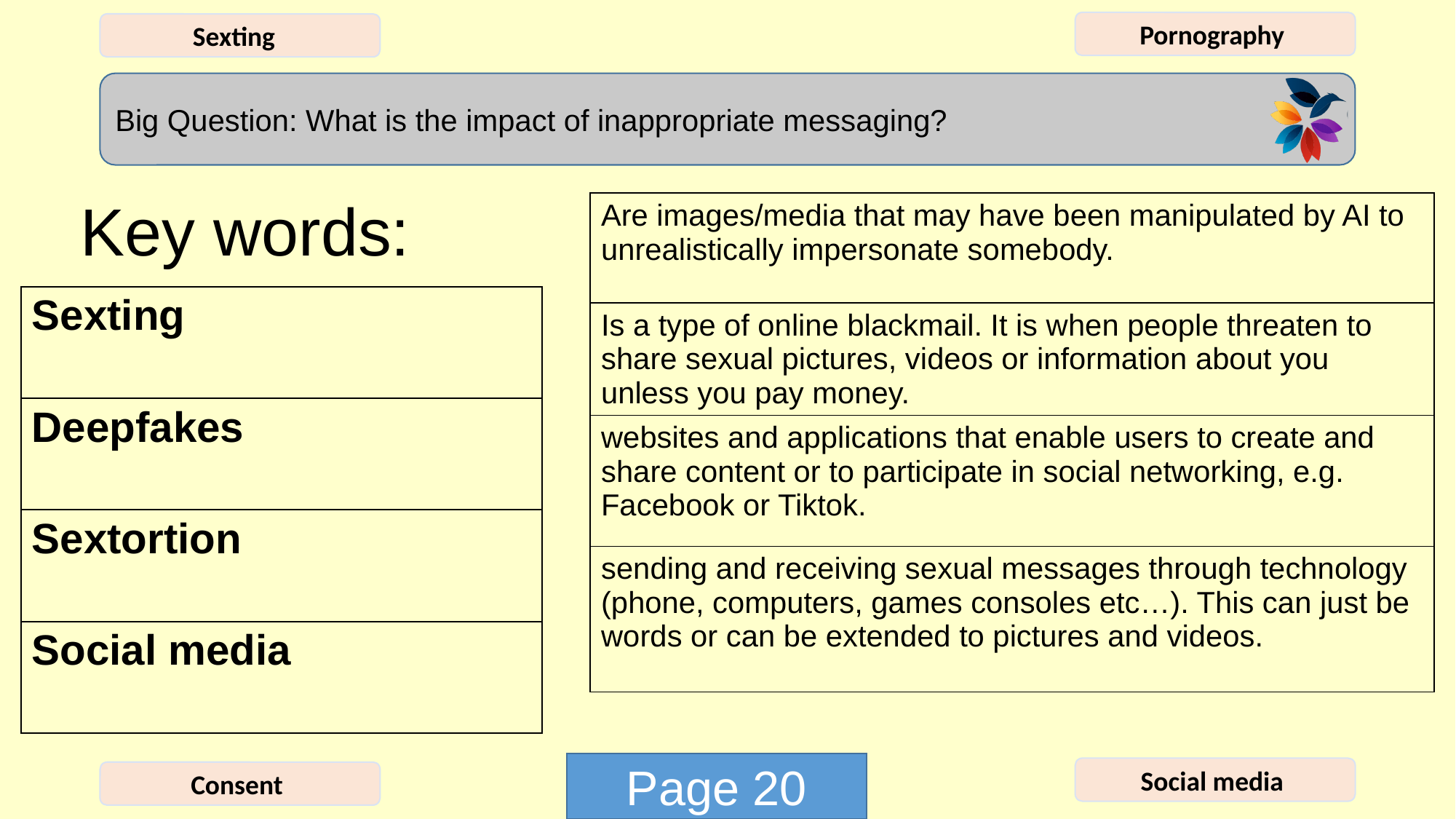

Key words:
| Are images/media that may have been manipulated by AI to unrealistically impersonate somebody. |
| --- |
| Is a type of online blackmail. It is when people threaten to share sexual pictures, videos or information about you unless you pay money. |
| websites and applications that enable users to create and share content or to participate in social networking, e.g. Facebook or Tiktok. |
| sending and receiving sexual messages through technology (phone, computers, games consoles etc…). This can just be words or can be extended to pictures and videos. |
| Sexting |
| --- |
| Deepfakes |
| Sextortion |
| Social media |
Page 20